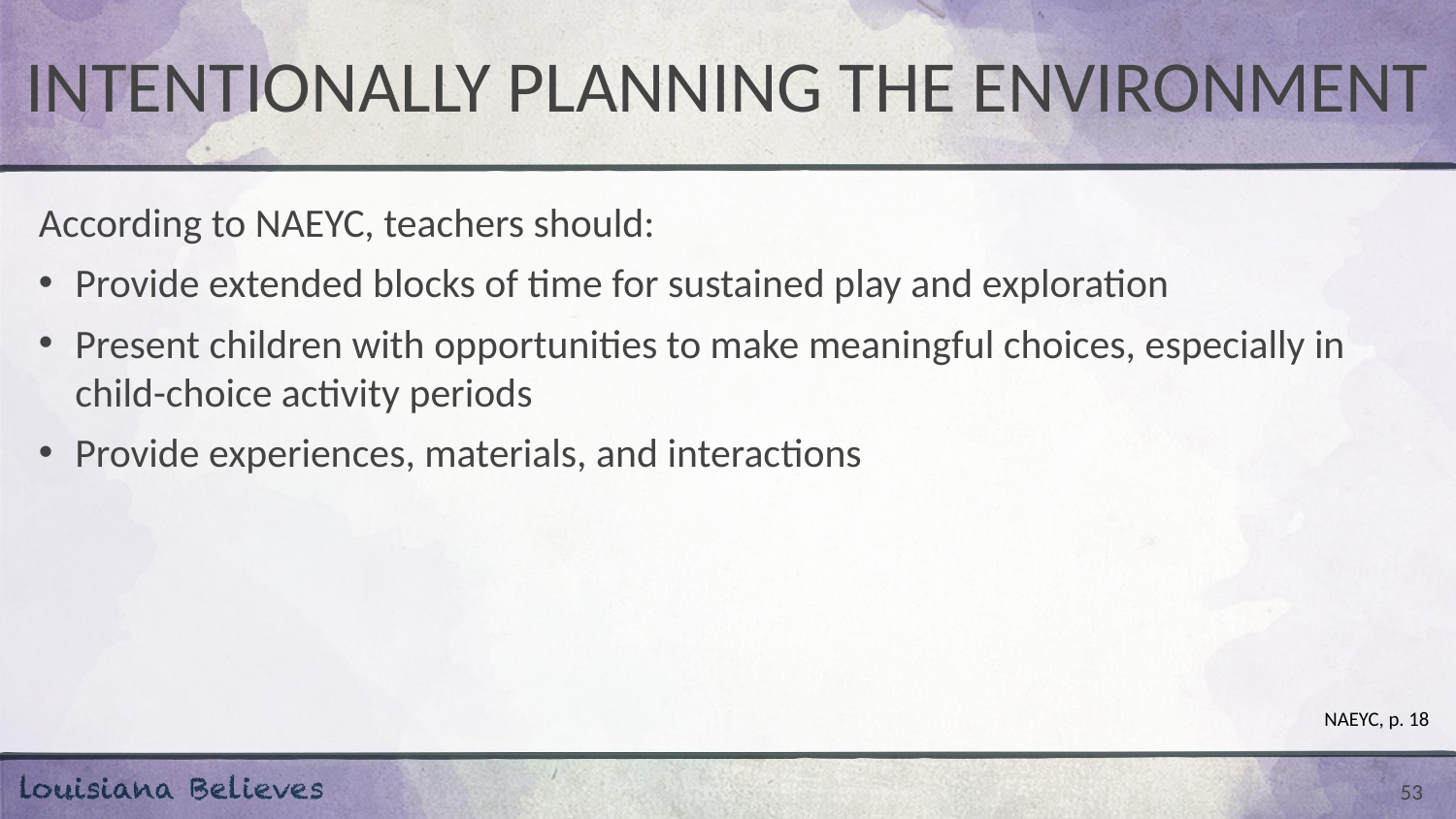

# INTENTIONALLY PLANNING THE ENVIRONMENT
According to NAEYC, teachers should:
Provide extended blocks of time for sustained play and exploration
Present children with opportunities to make meaningful choices, especially in child-choice activity periods
Provide experiences, materials, and interactions
NAEYC, p. 18